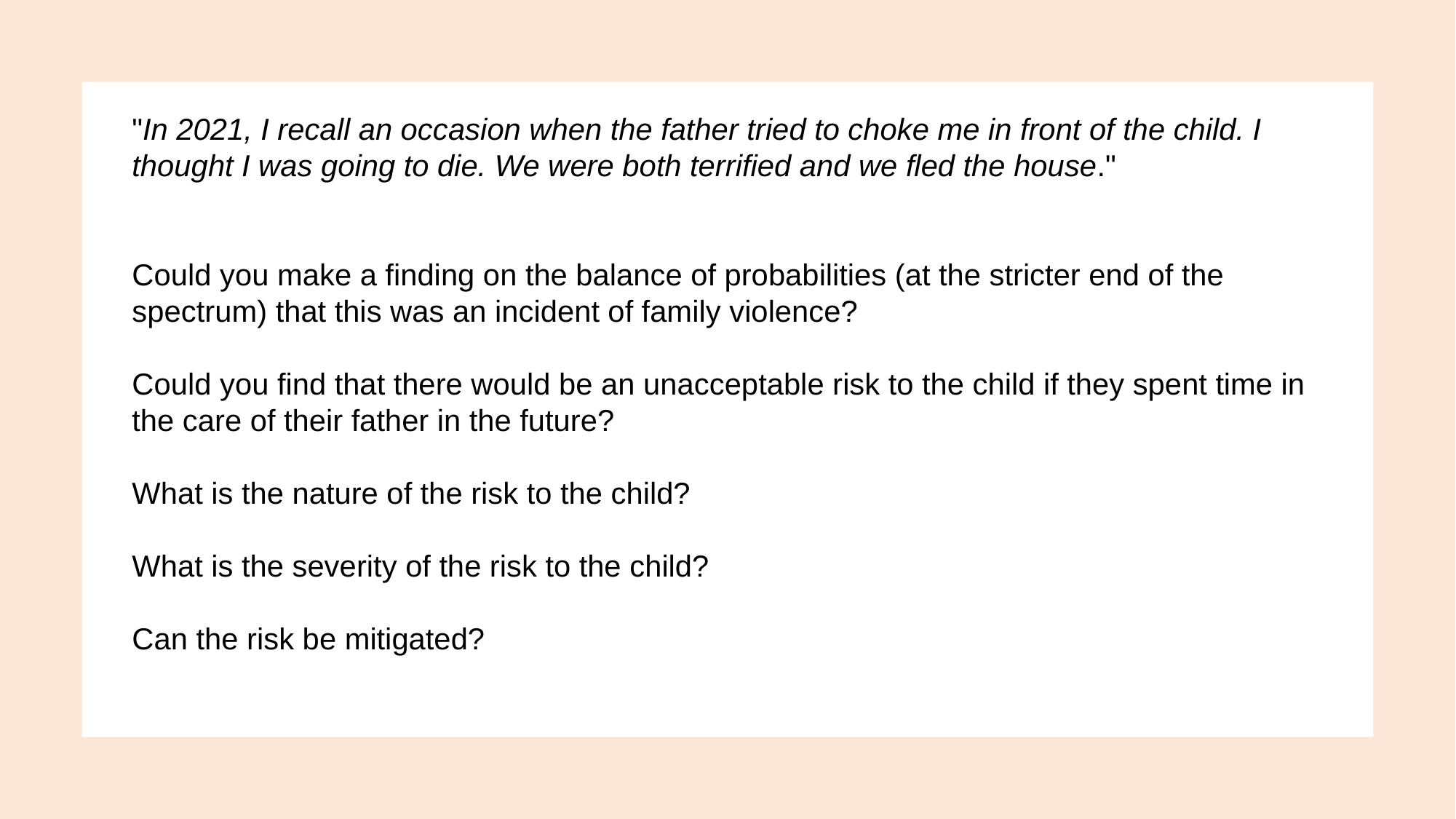

"In 2021, I recall an occasion when the father tried to choke me in front of the child. I thought I was going to die. We were both terrified and we fled the house."

Could you make a finding on the balance of probabilities (at the stricter end of the spectrum) that this was an incident of family violence?

Could you find that there would be an unacceptable risk to the child if they spent time in the care of their father in the future?

What is the nature of the risk to the child?

What is the severity of the risk to the child?

Can the risk be mitigated?